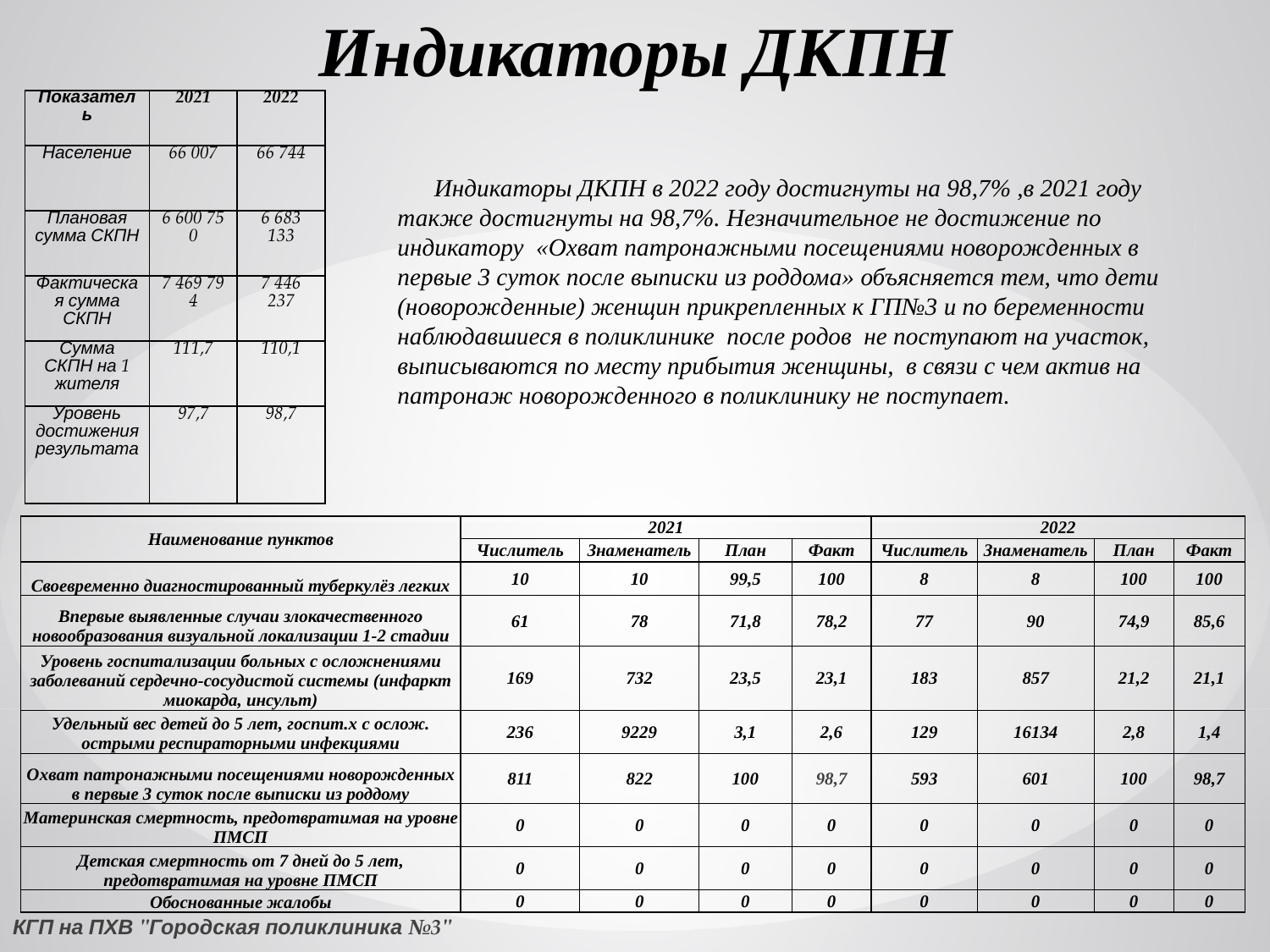

Индикаторы ДКПН
| Показатель | 2021 | 2022 |
| --- | --- | --- |
| Население | 66 007 | 66 744 |
| Плановая сумма СКПН | 6 600 750 | 6 683 133 |
| Фактическая сумма СКПН | 7 469 794 | 7 446 237 |
| Сумма СКПН на 1 жителя | 111,7 | 110,1 |
| Уровень достижения результата | 97,7 | 98,7 |
      Индикаторы ДКПН в 2022 году достигнуты на 98,7% ,в 2021 году также достигнуты на 98,7%. Незначительное не достижение по индикатору  «Охват патронажными посещениями новорожденных в первые 3 суток после выписки из роддома» объясняется тем, что дети (новорожденные) женщин прикрепленных к ГП№3 и по беременности наблюдавшиеся в поликлинике  после родов  не поступают на участок, выписываются по месту прибытия женщины,  в связи с чем актив на патронаж новорожденного в поликлинику не поступает.
| Наименование пунктов | 2021 |  |  |  | 2022 |  |  |  |
| --- | --- | --- | --- | --- | --- | --- | --- | --- |
|  | Числитель | Знаменатель | План | Факт | Числитель | Знаменатель | План | Факт |
| Своевременно диагностированный туберкулёз легких | 10 | 10 | 99,5 | 100 | 8 | 8 | 100 | 100 |
| Впервые выявленные случаи злокачественного новообразования визуальной локализации 1-2 стадии | 61 | 78 | 71,8 | 78,2 | 77 | 90 | 74,9 | 85,6 |
| Уровень госпитализации больных с осложнениями заболеваний сердечно-сосудистой системы (инфаркт миокарда, инсульт) | 169 | 732 | 23,5 | 23,1 | 183 | 857 | 21,2 | 21,1 |
| Удельный вес детей до 5 лет, госпит.х с ослож. острыми респираторными инфекциями | 236 | 9229 | 3,1 | 2,6 | 129 | 16134 | 2,8 | 1,4 |
| Охват патронажными посещениями новорожденных в первые 3 суток после выписки из роддому | 811 | 822 | 100 | 98,7 | 593 | 601 | 100 | 98,7 |
| Материнская смертность, предотвратимая на уровне ПМСП | 0 | 0 | 0 | 0 | 0 | 0 | 0 | 0 |
| Детская смертность от 7 дней до 5 лет, предотвратимая на уровне ПМСП | 0 | 0 | 0 | 0 | 0 | 0 | 0 | 0 |
| Обоснованные жалобы | 0 | 0 | 0 | 0 | 0 | 0 | 0 | 0 |
КГП на ПХВ "Городская поликлиника №3"